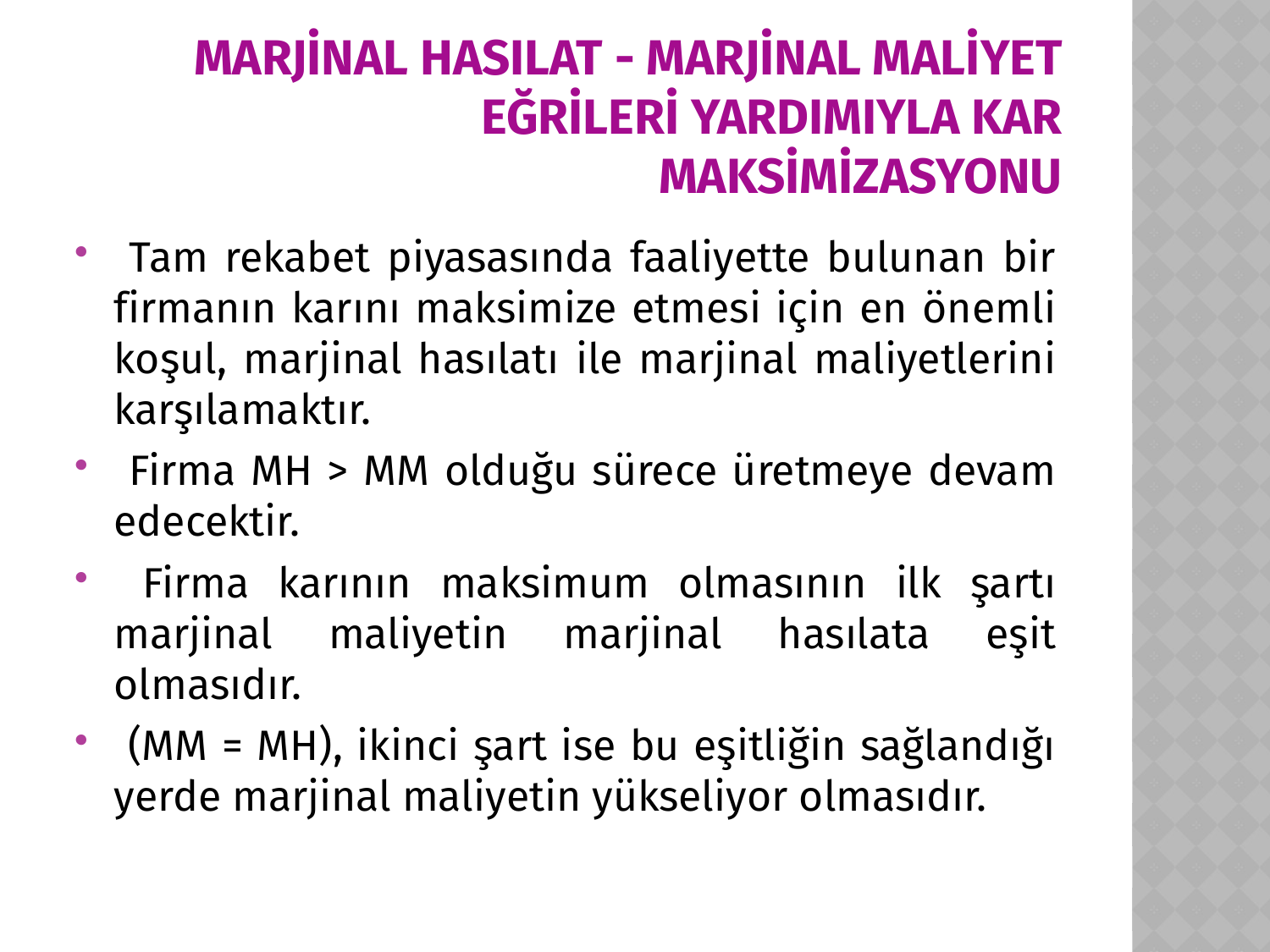

# Marjinal Hasılat - Marjinal Maliyet Eğrileri Yardımıyla Kar Maksimizasyonu
 Tam rekabet piyasasında faaliyette bulunan bir firmanın karını maksimize etmesi için en önemli koşul, marjinal hasılatı ile marjinal maliyetlerini karşılamaktır.
 Firma MH > MM olduğu sürece üretmeye devam edecektir.
 Firma karının maksimum olmasının ilk şartı marjinal maliyetin marjinal hasılata eşit olmasıdır.
 (MM = MH), ikinci şart ise bu eşitliğin sağlandığı yerde marjinal maliyetin yükseliyor olmasıdır.